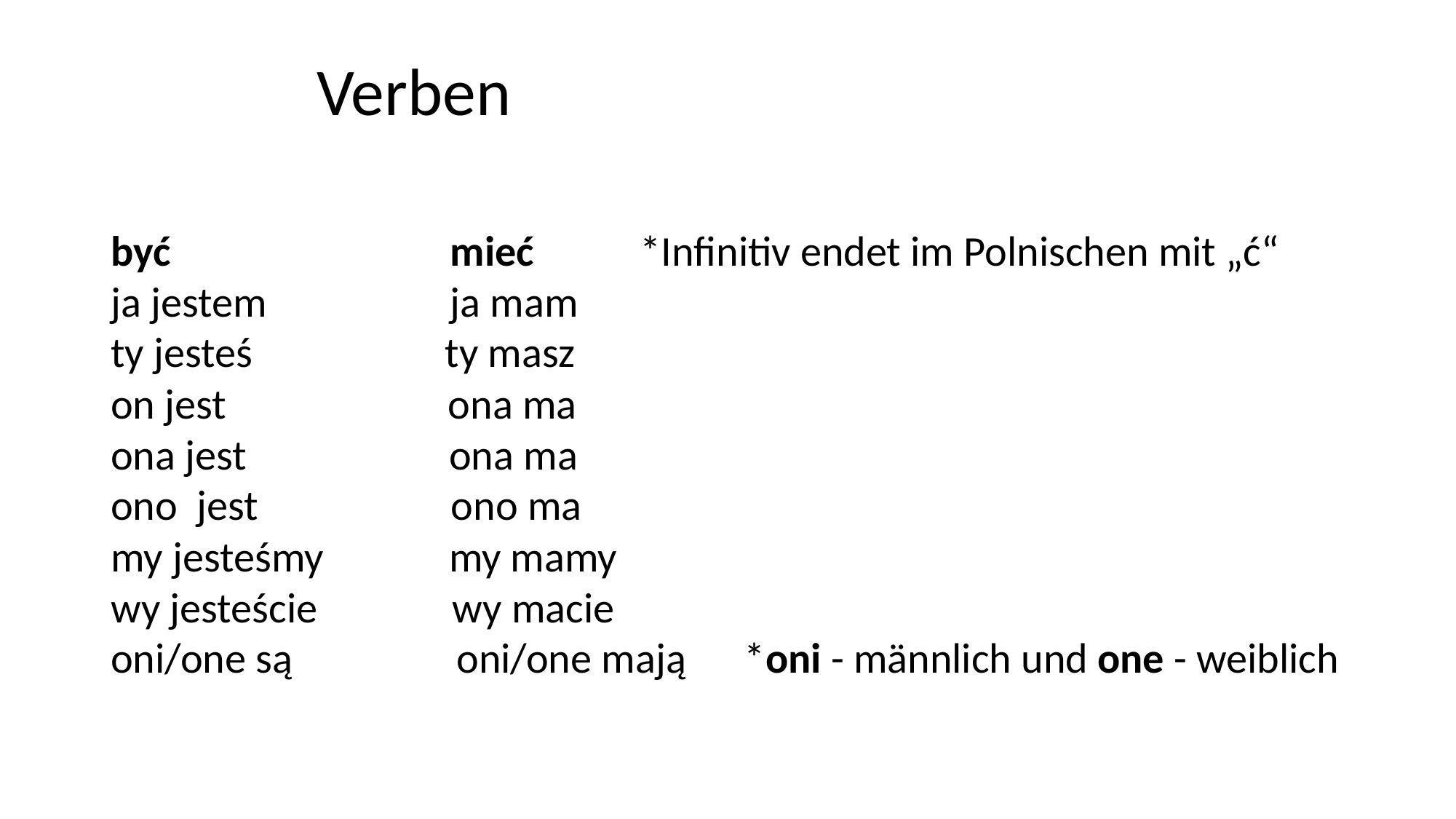

Verben
być                             mieć           *Infinitiv endet im Polnischen mit „ć“
ja jestem                   ja mam
ty jesteś                    ty masz
on jest                       ona ma
ona jest                     ona ma
ono  jest                    ono ma
my jesteśmy             my mamy
wy jesteście              wy macie
oni/one są                 oni/one mają      *oni - männlich und one - weiblich